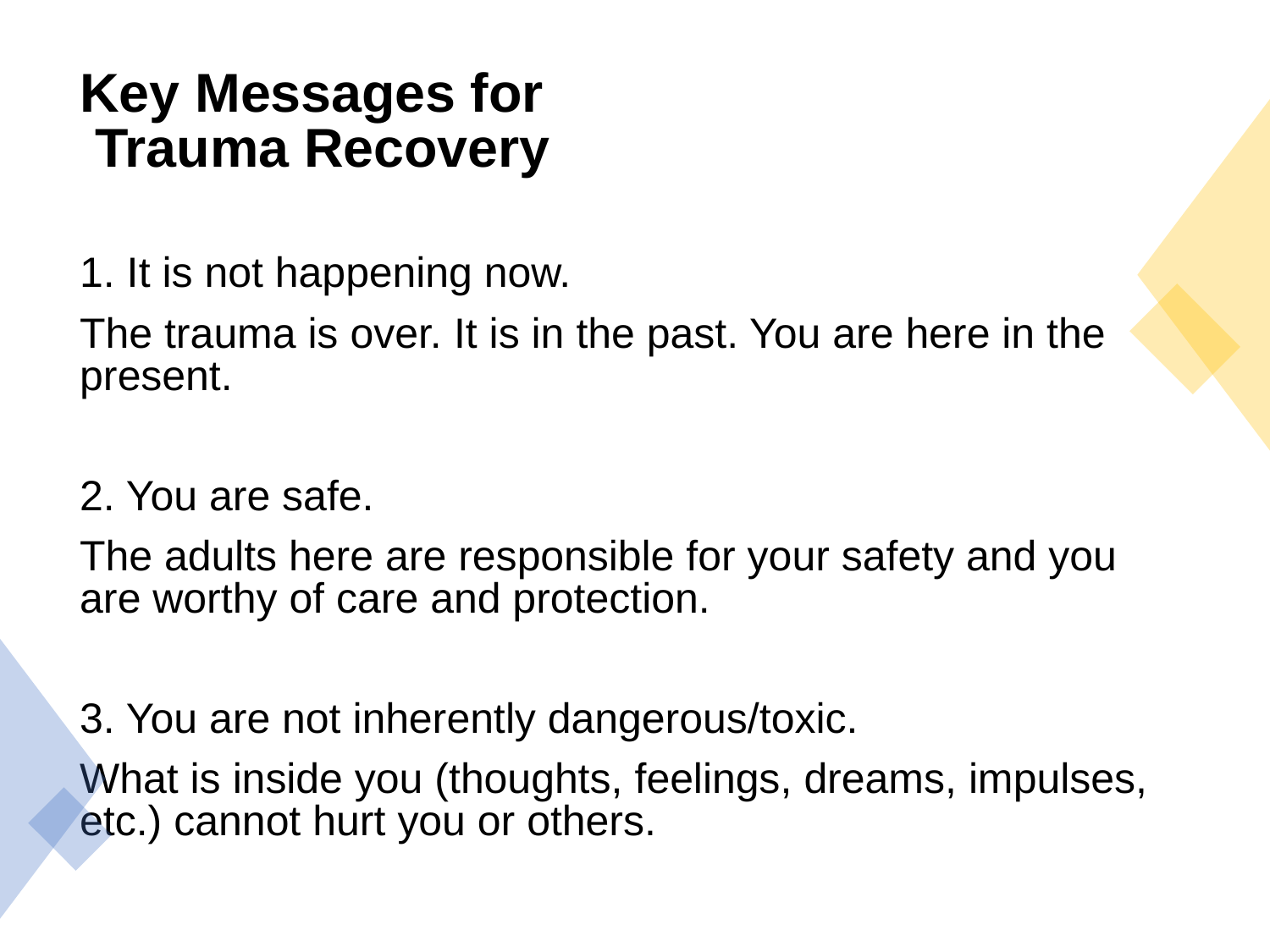

# Key Messages for Trauma Recovery

1. It is not happening now.
The trauma is over. It is in the past. You are here in the present.

2. You are safe.
The adults here are responsible for your safety and you are worthy of care and protection.

3. You are not inherently dangerous/toxic.
What is inside you (thoughts, feelings, dreams, impulses, etc.) cannot hurt you or others.